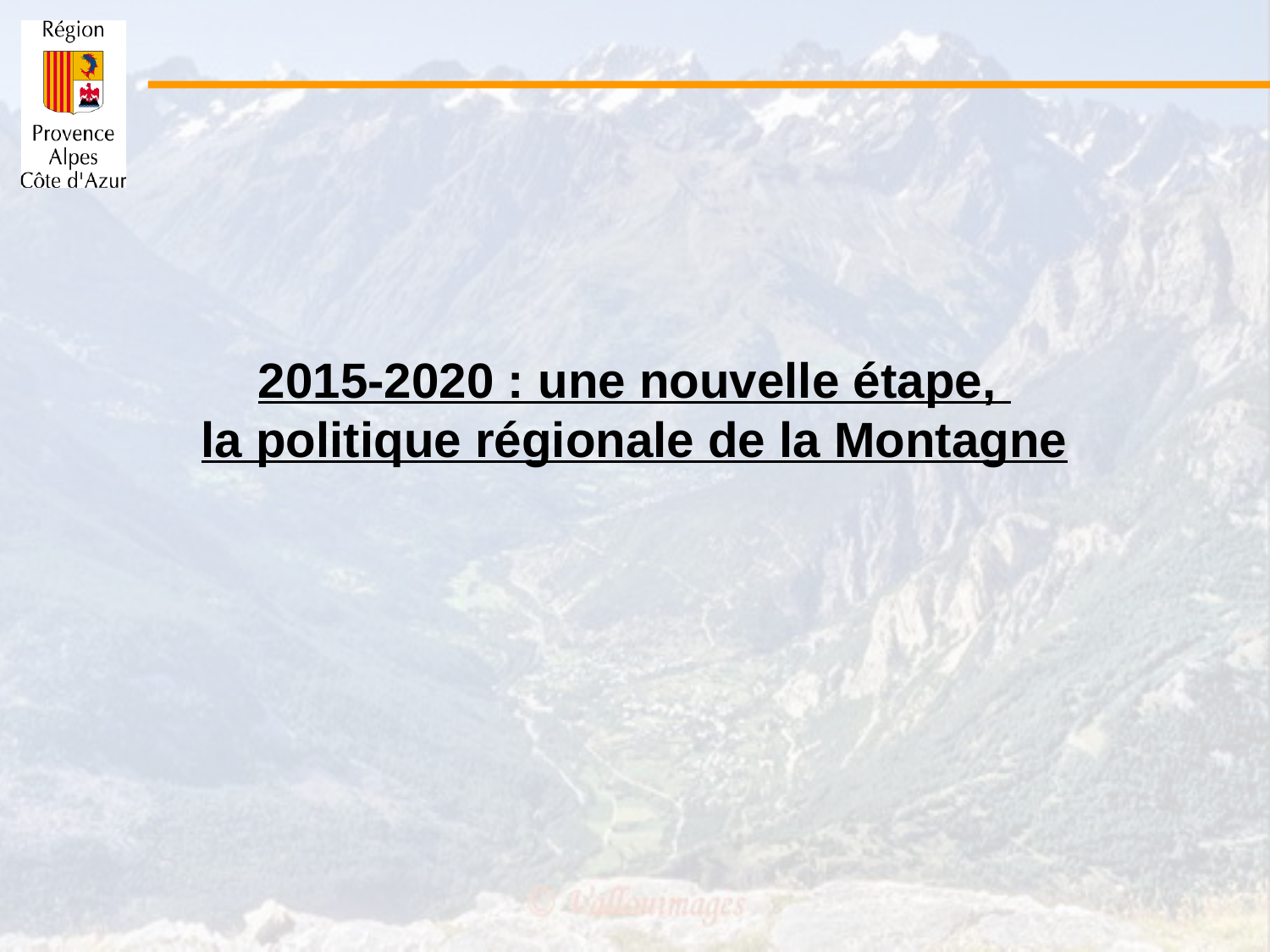

2015-2020 : une nouvelle étape,
la politique régionale de la Montagne